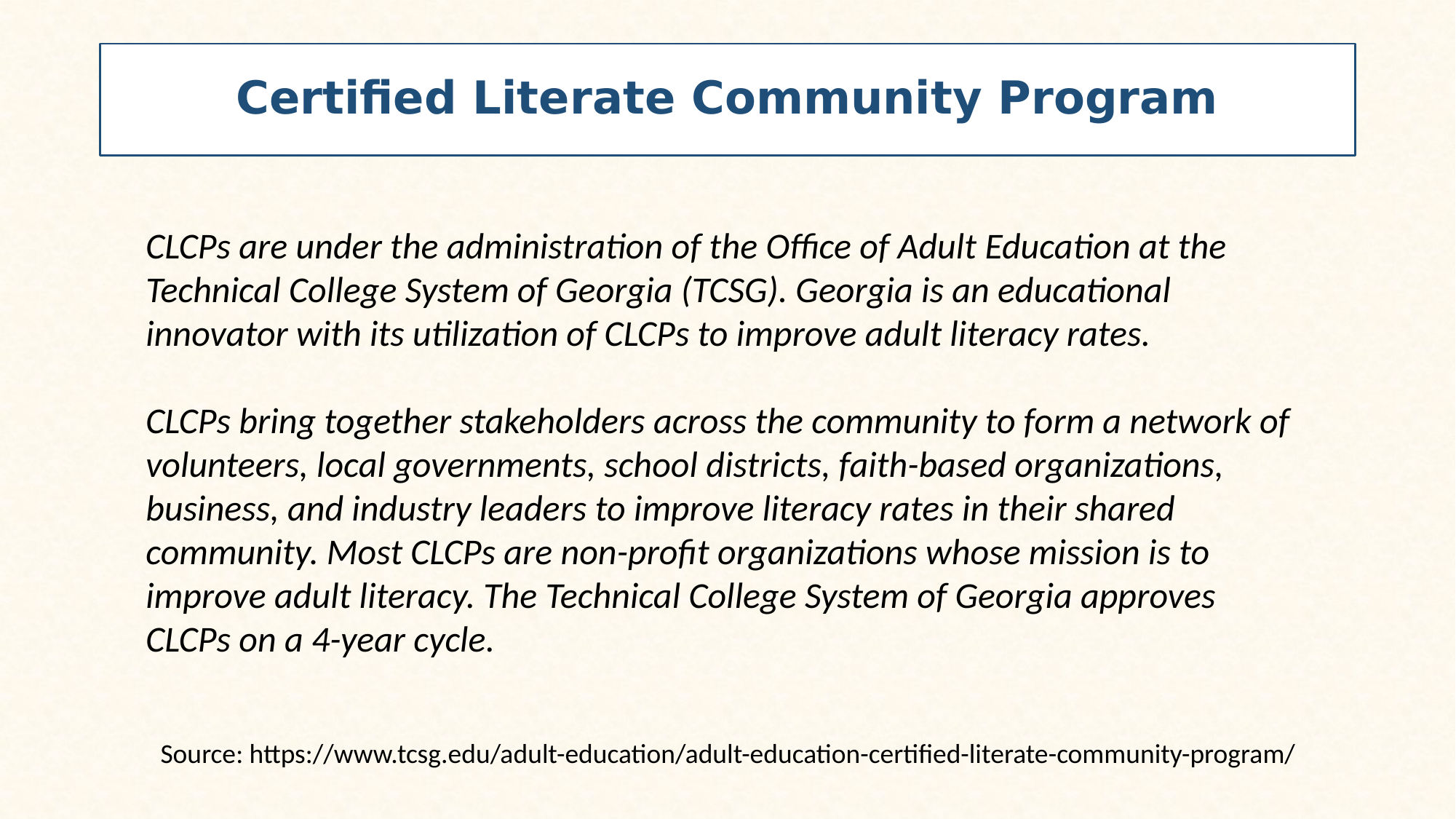

# Certified Literate Community Program

CLCPs are under the administration of the Office of Adult Education at the Technical College System of Georgia (TCSG). Georgia is an educational innovator with its utilization of CLCPs to improve adult literacy rates.

CLCPs bring together stakeholders across the community to form a network of volunteers, local governments, school districts, faith-based organizations, business, and industry leaders to improve literacy rates in their shared community. Most CLCPs are non-profit organizations whose mission is to improve adult literacy. The Technical College System of Georgia approves CLCPs on a 4-year cycle.

Source: https://www.tcsg.edu/adult-education/adult-education-certified-literate-community-program/